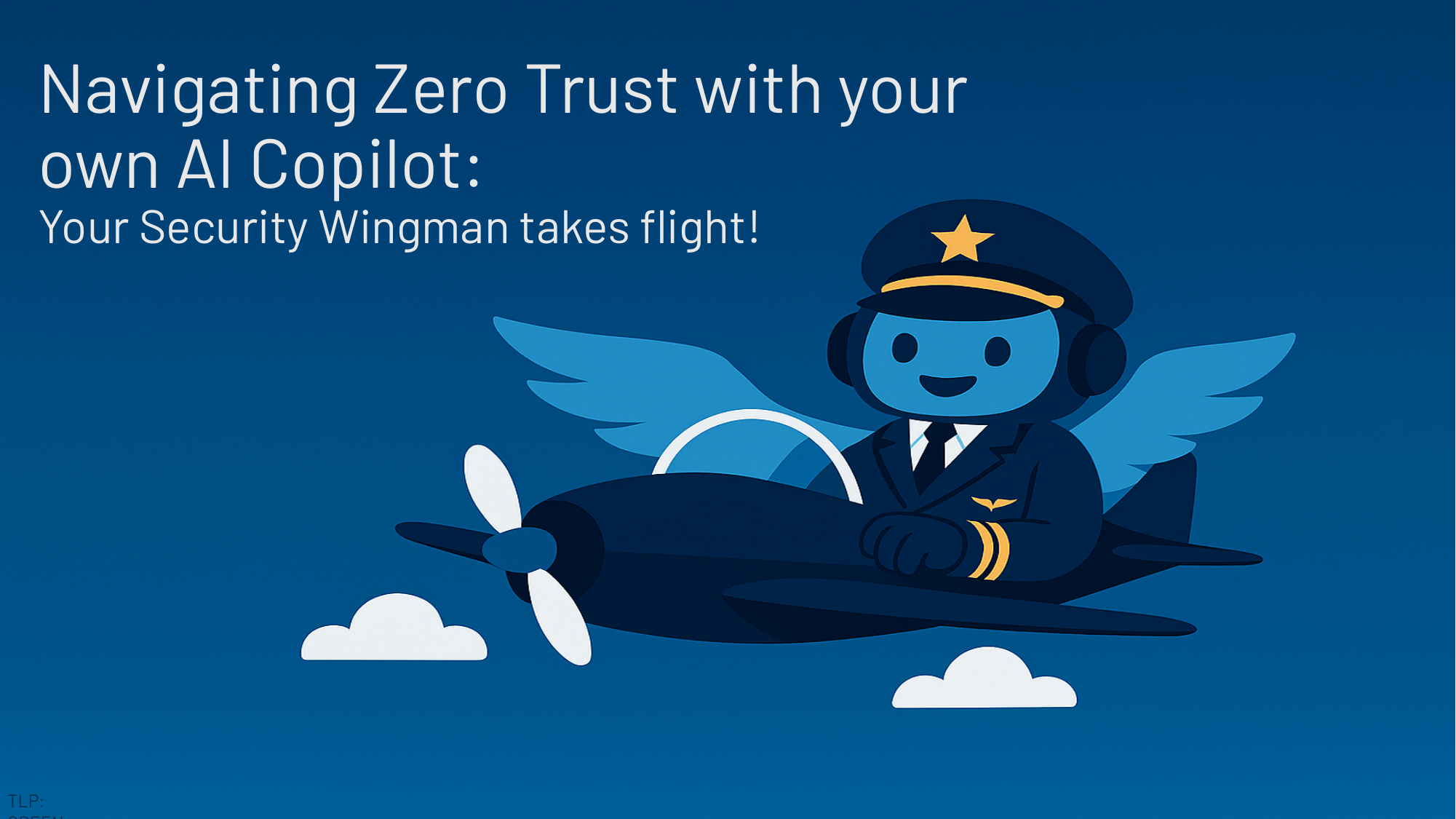

# Navigating Zero Trust with your own AI Copilot: Your Security Wingman takes flight!